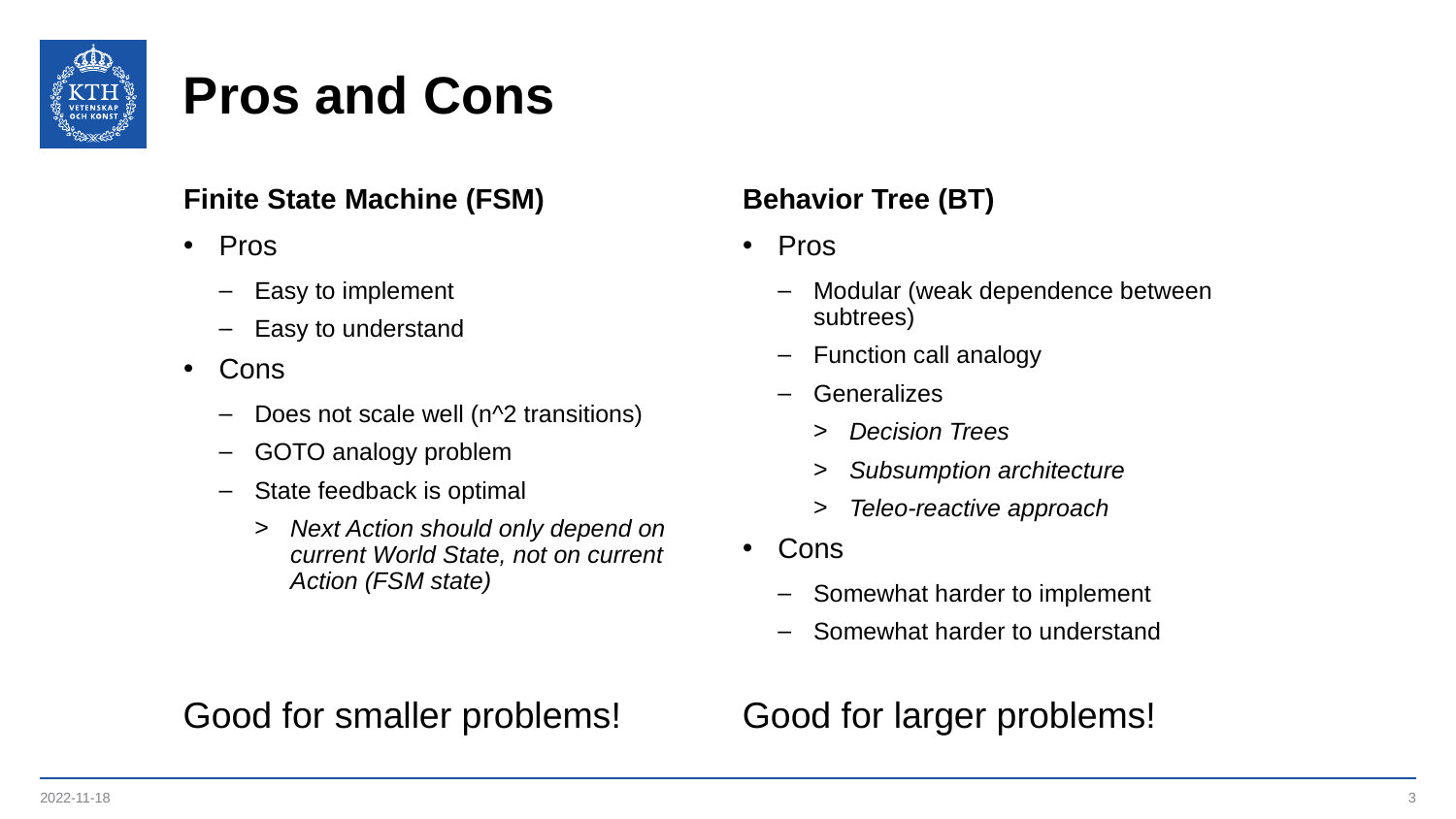

# Pros and Cons
Finite State Machine (FSM)
Pros
Easy to implement
Easy to understand
Cons
Does not scale well (n^2 transitions)
GOTO analogy problem
State feedback is optimal
Next Action should only depend on current World State, not on current Action (FSM state)
Behavior Tree (BT)
Pros
Modular (weak dependence between subtrees)
Function call analogy
Generalizes
Decision Trees
Subsumption architecture
Teleo-reactive approach
Cons
Somewhat harder to implement
Somewhat harder to understand
Good for smaller problems!
Good for larger problems!
2022-11-18
3